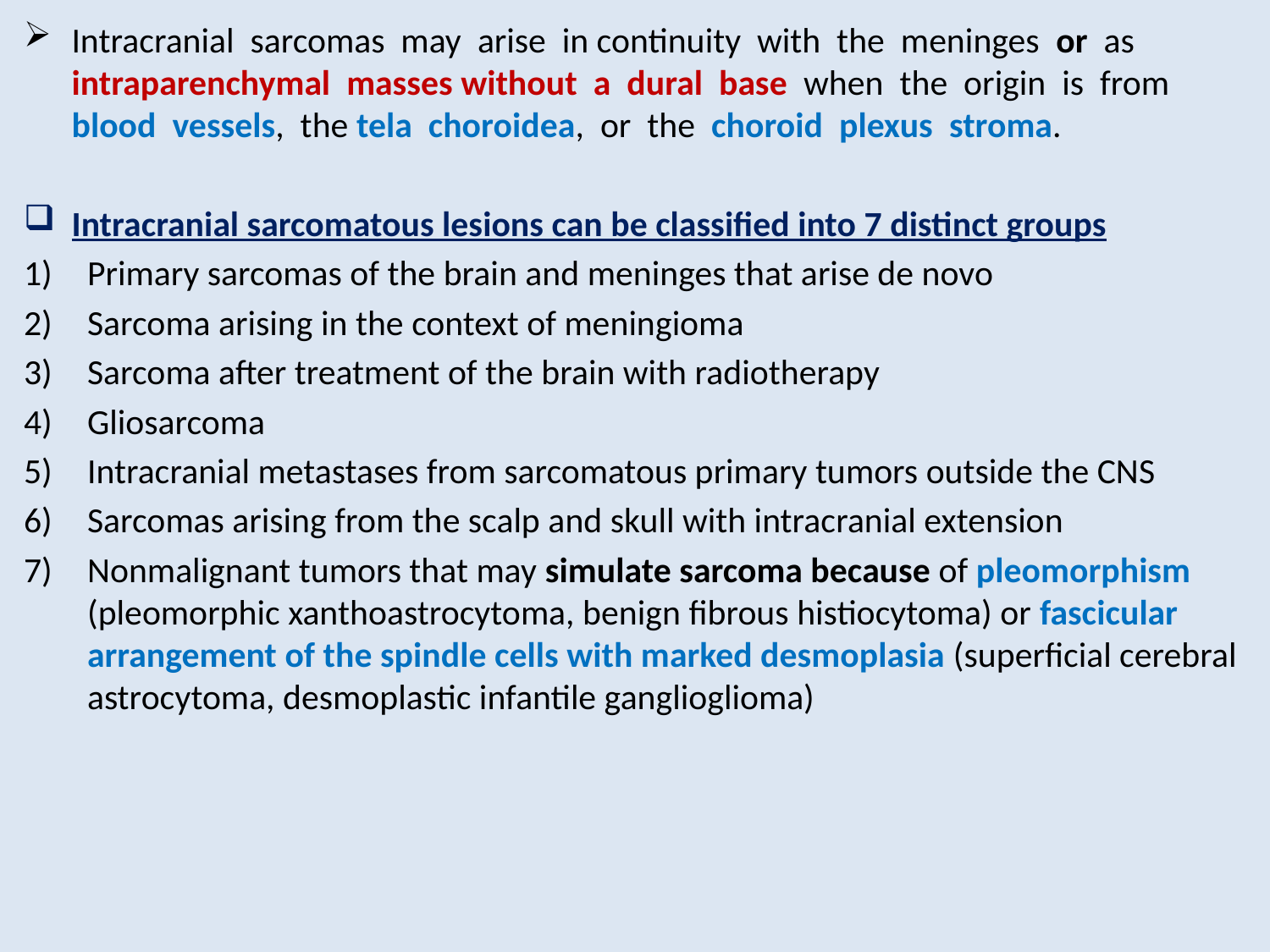

Intracranial  sarcomas  may  arise  in continuity  with  the  meninges  or  as  intraparenchymal  masses without  a  dural  base  when  the  origin  is  from  blood  vessels,  the tela  choroidea,  or  the  choroid  plexus  stroma.

Intracranial sarcomatous lesions can be classified into 7 distinct groups
Primary sarcomas of the brain and meninges that arise de novo
Sarcoma arising in the context of meningioma
Sarcoma after treatment of the brain with radiotherapy
Gliosarcoma
Intracranial metastases from sarcomatous primary tumors outside the CNS
Sarcomas arising from the scalp and skull with intracranial extension
Nonmalignant tumors that may simulate sarcoma because of pleomorphism (pleomorphic xanthoastrocytoma, benign fibrous histiocytoma) or fascicular arrangement of the spindle cells with marked desmoplasia (superficial cerebral astrocytoma, desmoplastic infantile ganglioglioma)